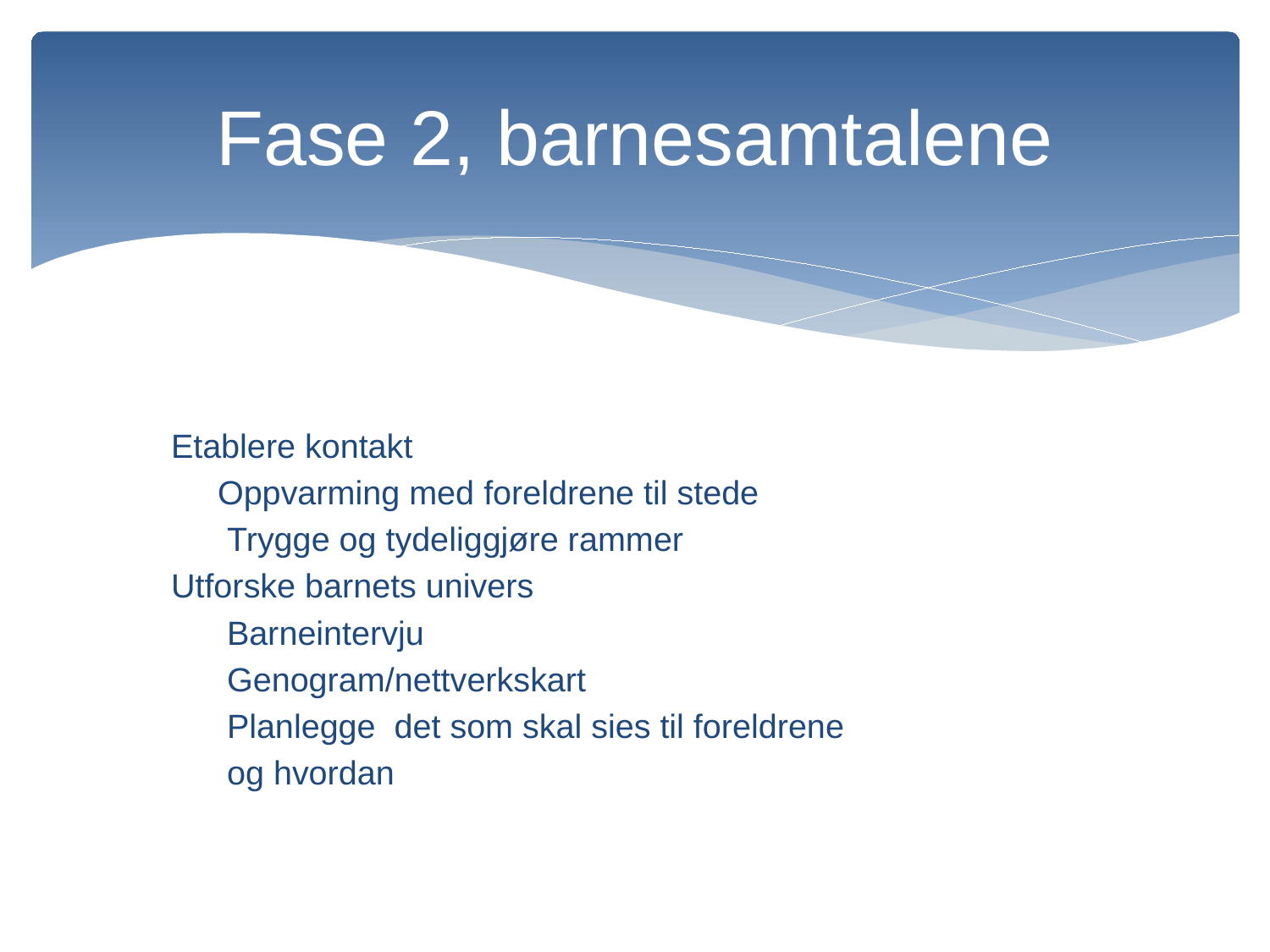

# Fase 2, barnesamtalene

    Etablere kontakt
         Oppvarming med foreldrene til stede
          Trygge og tydeliggjøre rammer
    Utforske barnets univers
          Barneintervju
          Genogram/nettverkskart
          Planlegge  det som skal sies til foreldrene
          og hvordan